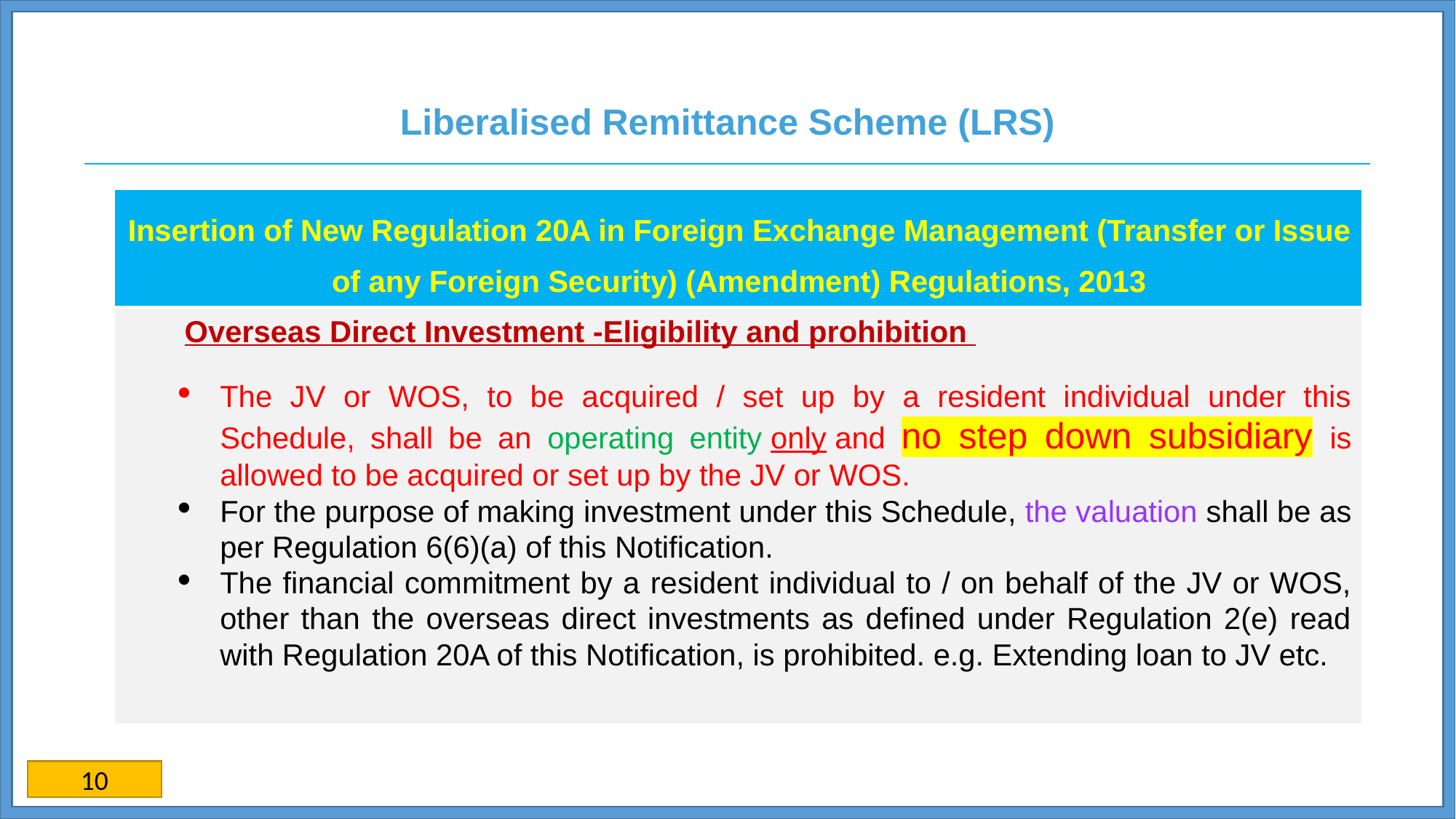

# Liberalised Remittance Scheme (LRS)
| Insertion of New Regulation 20A in Foreign Exchange Management (Transfer or Issue of any Foreign Security) (Amendment) Regulations, 2013 |
| --- |
| Overseas Direct Investment -Eligibility and prohibition The JV or WOS, to be acquired / set up by a resident individual under this Schedule, shall be an operating entity only and no step down subsidiary is allowed to be acquired or set up by the JV or WOS. For the purpose of making investment under this Schedule, the valuation shall be as per Regulation 6(6)(a) of this Notification. The financial commitment by a resident individual to / on behalf of the JV or WOS, other than the overseas direct investments as defined under Regulation 2(e) read with Regulation 20A of this Notification, is prohibited. e.g. Extending loan to JV etc. |
10